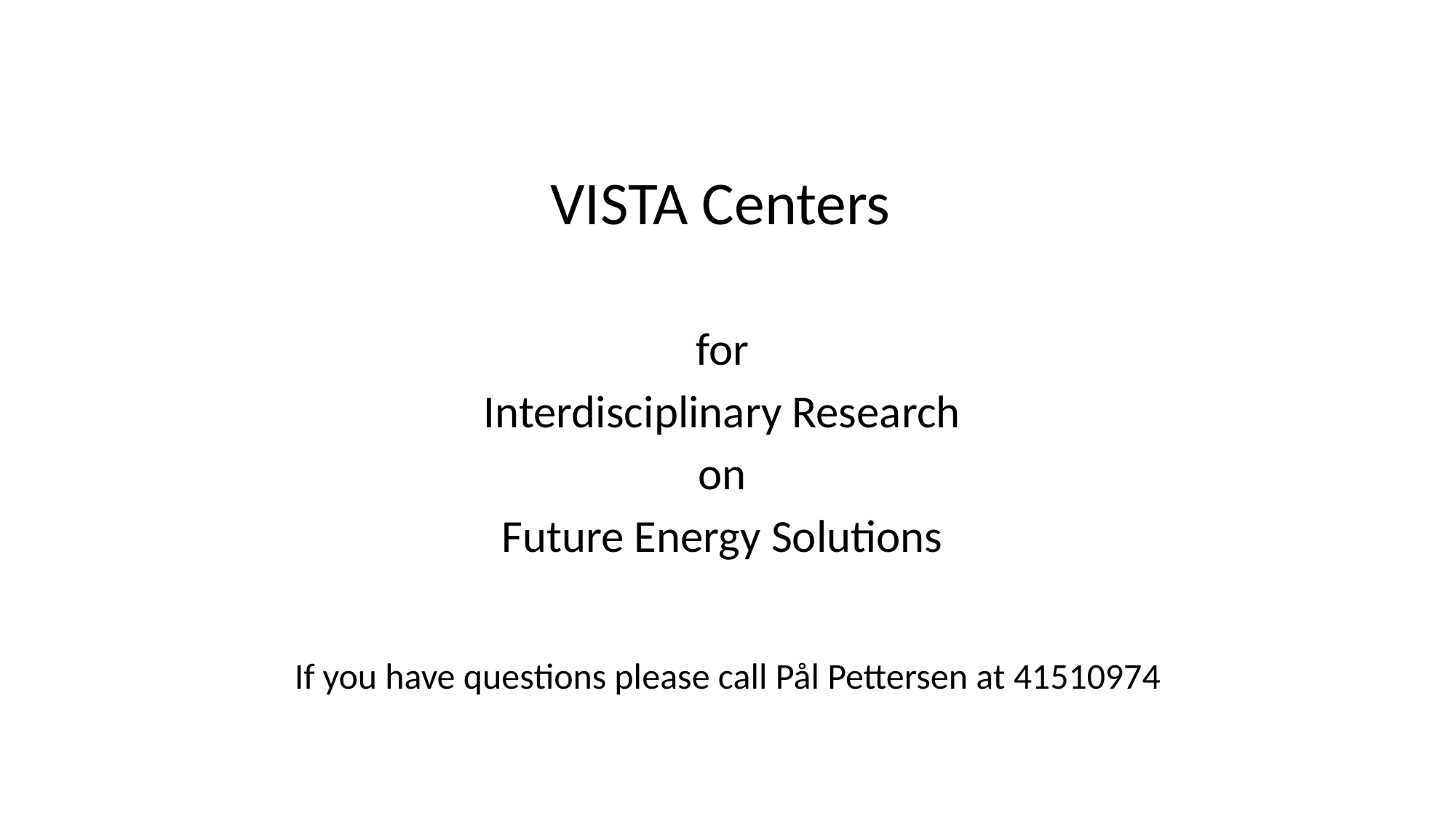

# VISTA Centers
for
Interdisciplinary Research
on
Future Energy Solutions
If you have questions please call Pål Pettersen at 41510974